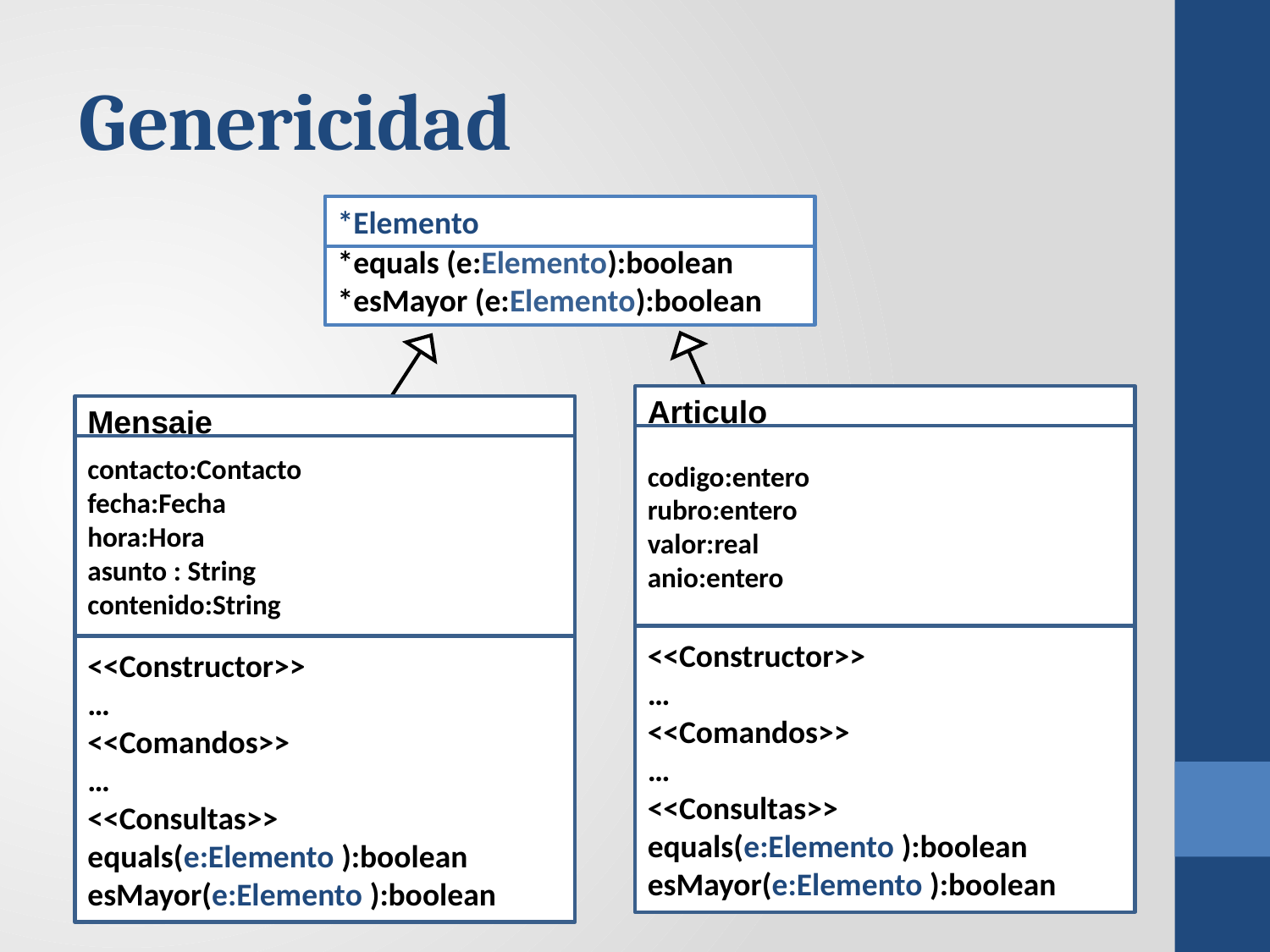

# Genericidad
*Elemento
*equals (e:Elemento):boolean
*esMayor (e:Elemento):boolean

Articulo
Mensaje
codigo:entero
rubro:entero
valor:real
anio:entero
contacto:Contacto
fecha:Fecha
hora:Hora
asunto : String
contenido:String
<<Constructor>>
…
<<Comandos>>
…
<<Consultas>>
equals(e:Elemento ):boolean
esMayor(e:Elemento ):boolean
<<Constructor>>
…
<<Comandos>>
…
<<Consultas>>
equals(e:Elemento ):boolean
esMayor(e:Elemento ):boolean